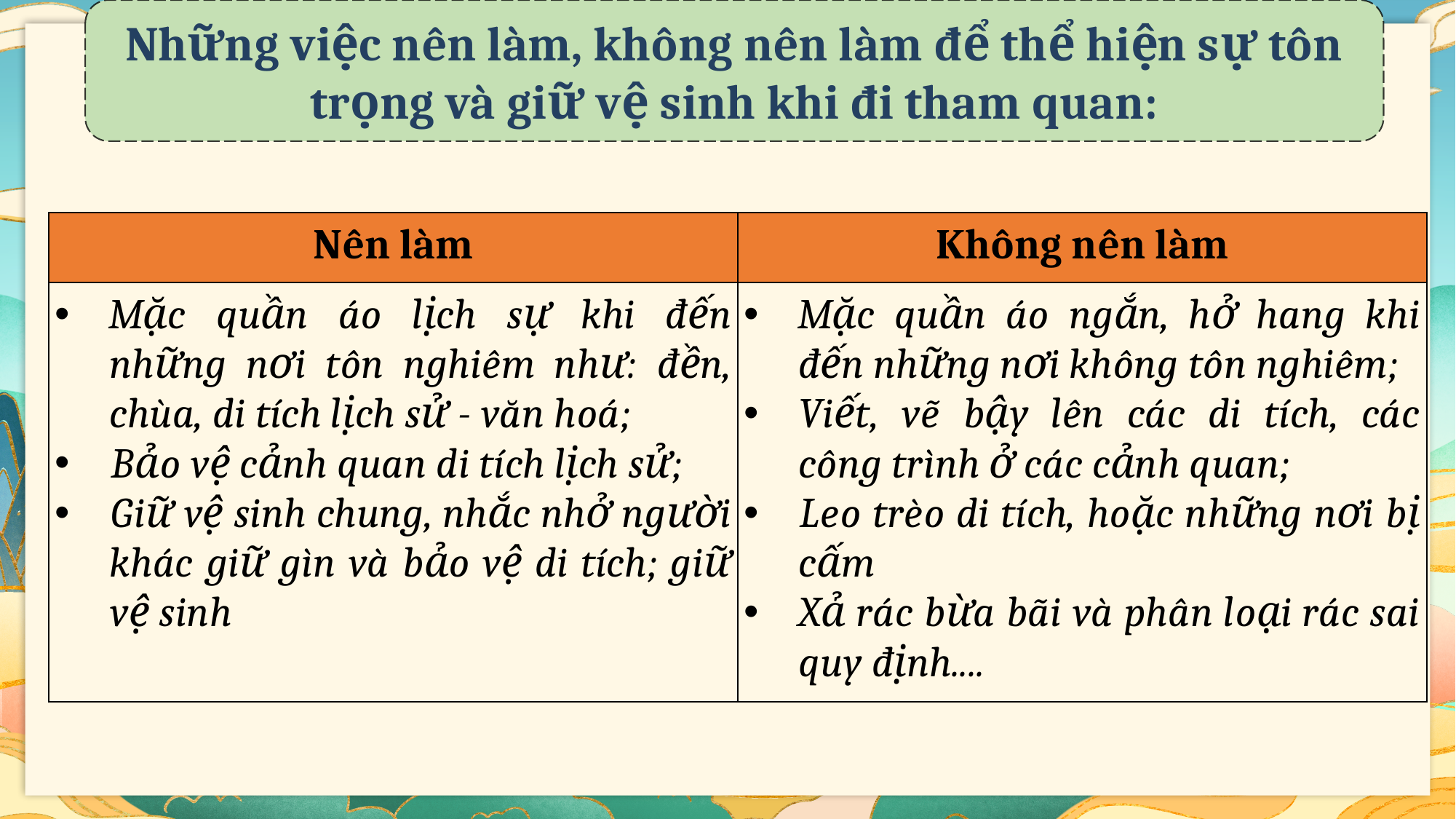

Những việc nên làm, không nên làm để thể hiện sự tôn trọng và giữ vệ sinh khi đi tham quan:
| Nên làm | Không nên làm |
| --- | --- |
| Mặc quần áo lịch sự khi đến những nơi tôn nghiêm như: đền, chùa, di tích lịch sử - văn hoá; Bảo vệ cảnh quan di tích lịch sử; Giữ vệ sinh chung, nhắc nhở người khác giữ gìn và bảo vệ di tích; giữ vệ sinh | Mặc quần áo ngắn, hở hang khi đến những nơi không tôn nghiêm; Viết, vẽ bậy lên các di tích, các công trình ở các cảnh quan; Leo trèo di tích, hoặc những nơi bị cấm Xả rác bừa bãi và phân loại rác sai quy định.... |